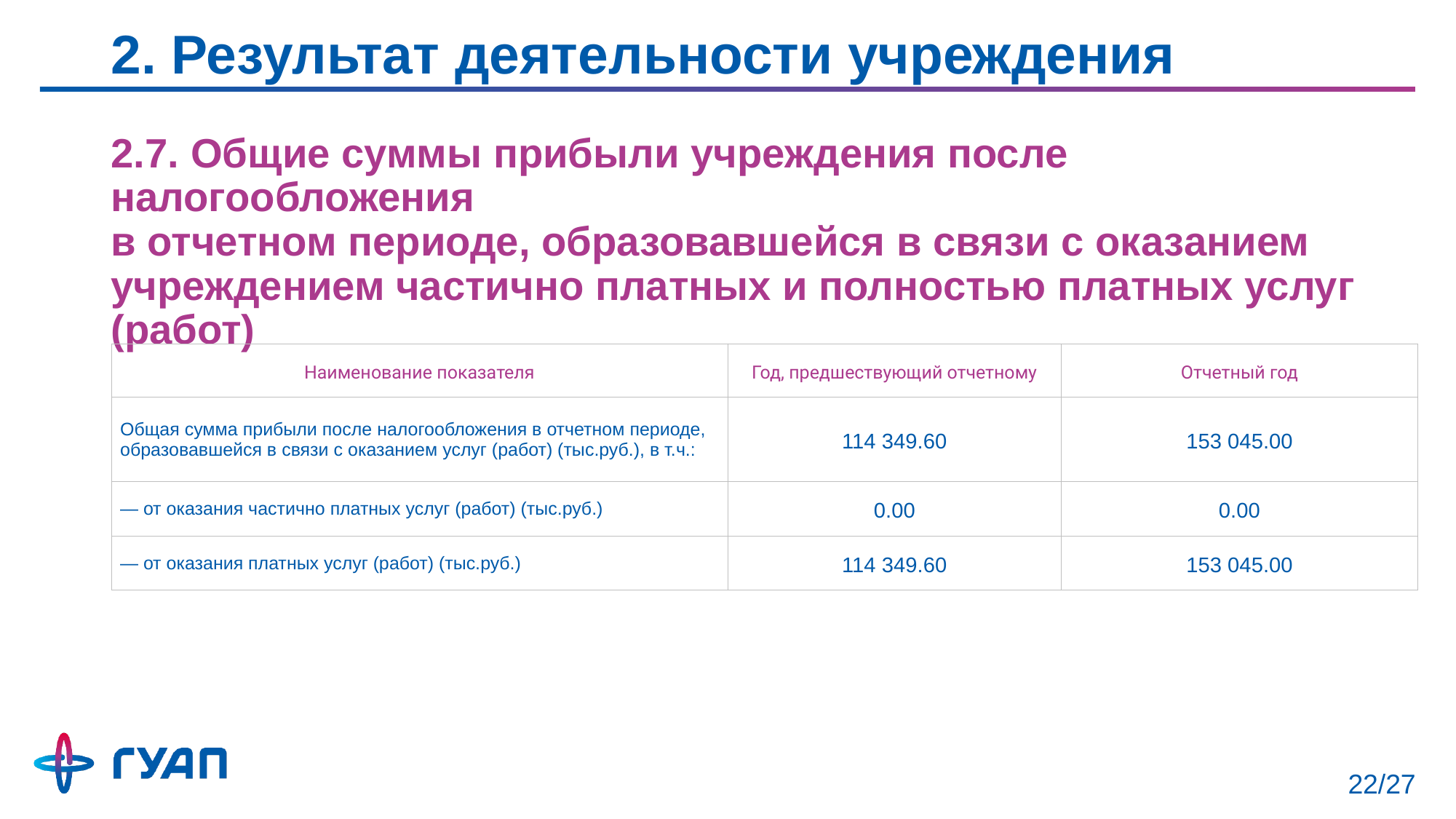

# 2. Результат деятельности учреждения
2.7. Общие суммы прибыли учреждения после налогообложения
в отчетном периоде, образовавшейся в связи с оказанием учреждением частично платных и полностью платных услуг (работ)
| Наименование показателя | Год, предшествующий отчетному | Отчетный год |
| --- | --- | --- |
| Общая сумма прибыли после налогообложения в отчетном периоде, образовавшейся в связи с оказанием услуг (работ) (тыс.руб.), в т.ч.: | 114 349.60 | 153 045.00 |
| — от оказания частично платных услуг (работ) (тыс.руб.) | 0.00 | 0.00 |
| — от оказания платных услуг (работ) (тыс.руб.) | 114 349.60 | 153 045.00 |